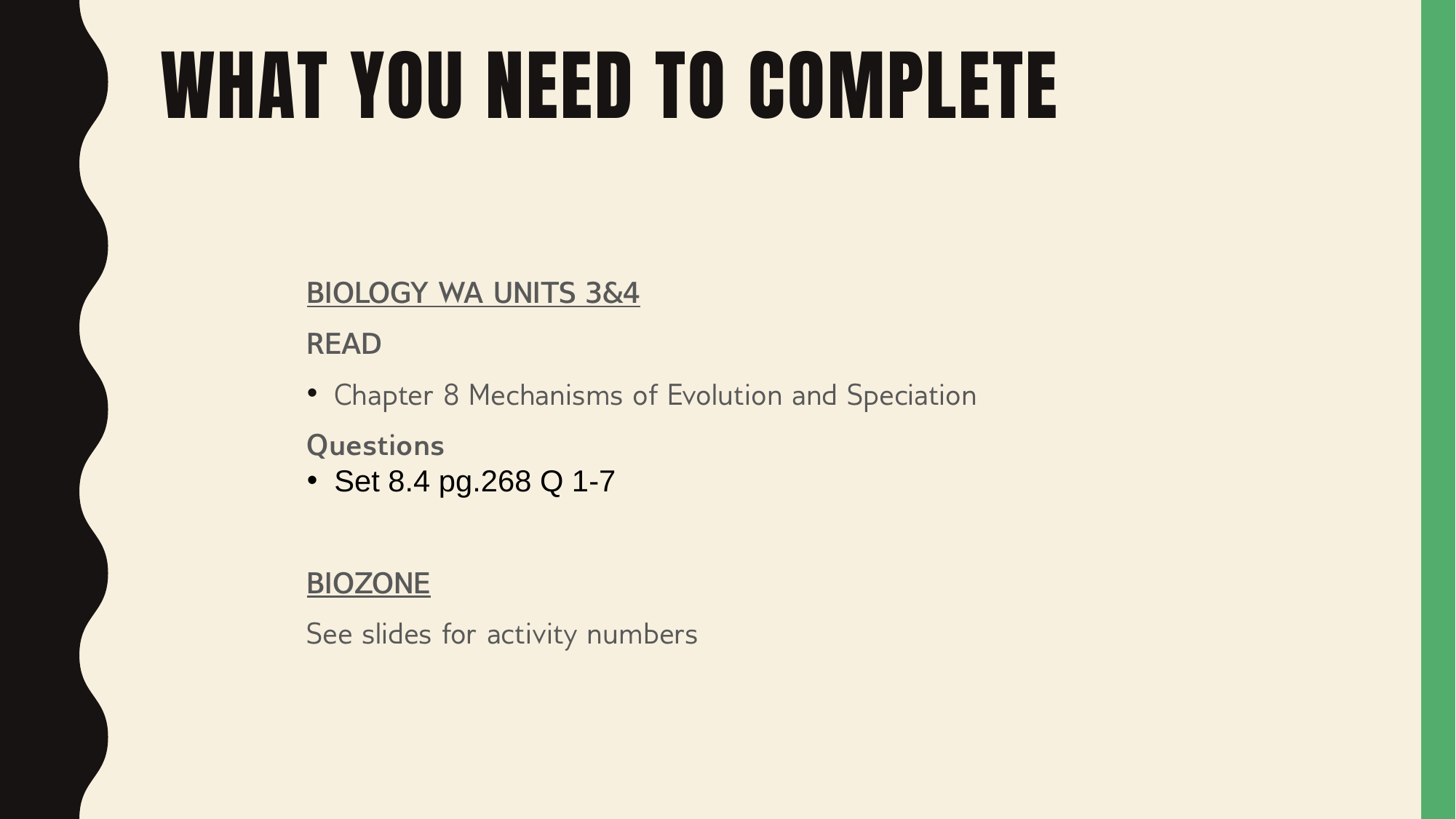

# What you need to complete
BIOLOGY WA UNITS 3&4
READ
Chapter 8 Mechanisms of Evolution and Speciation
Questions
Set 8.4 pg.268 Q 1-7

BIOZONE
See slides for activity numbers